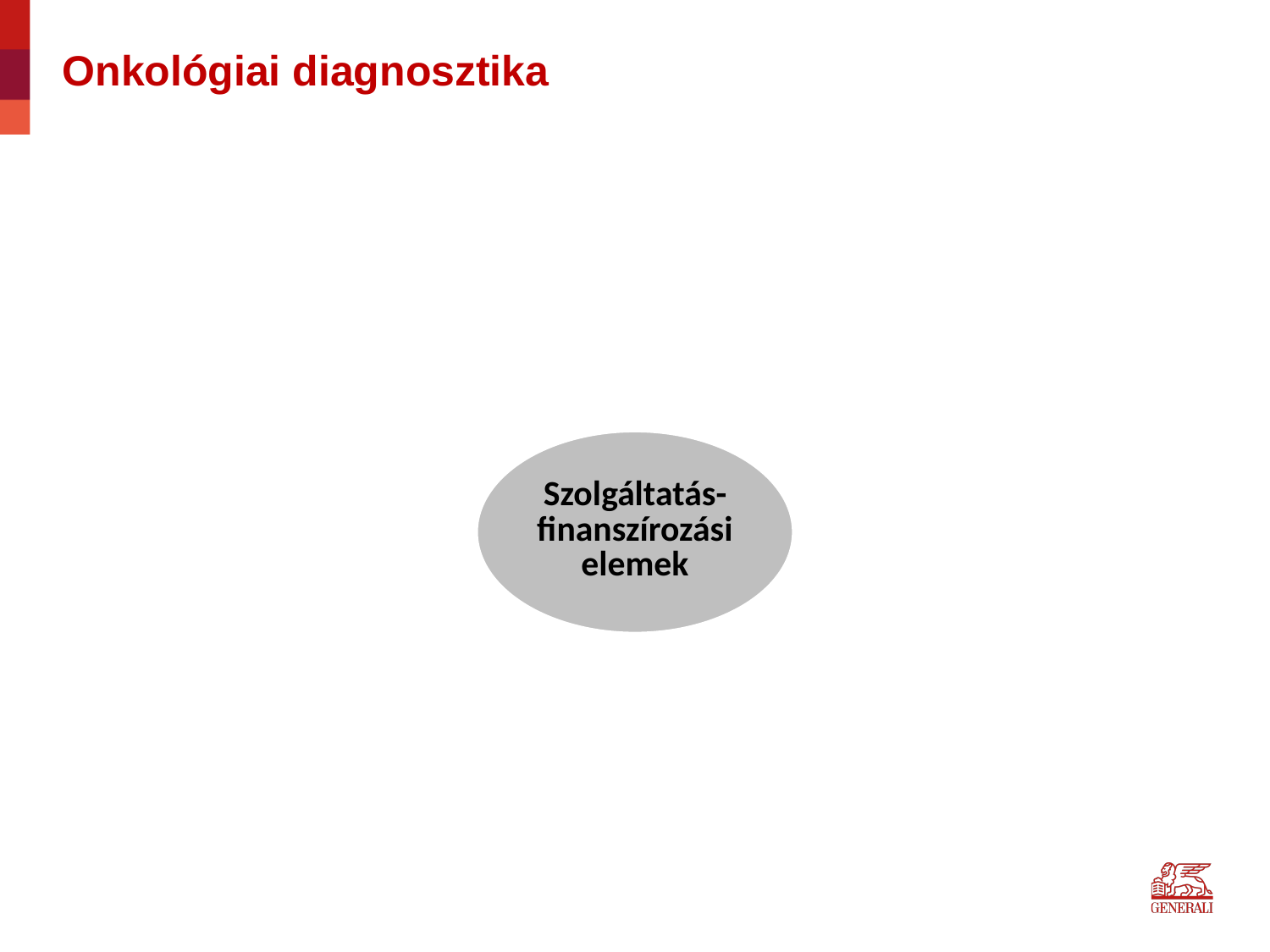

# Onkológiai diagnosztika
Szolgáltatás-finanszírozási elemek
Onkológiai diagnosztika